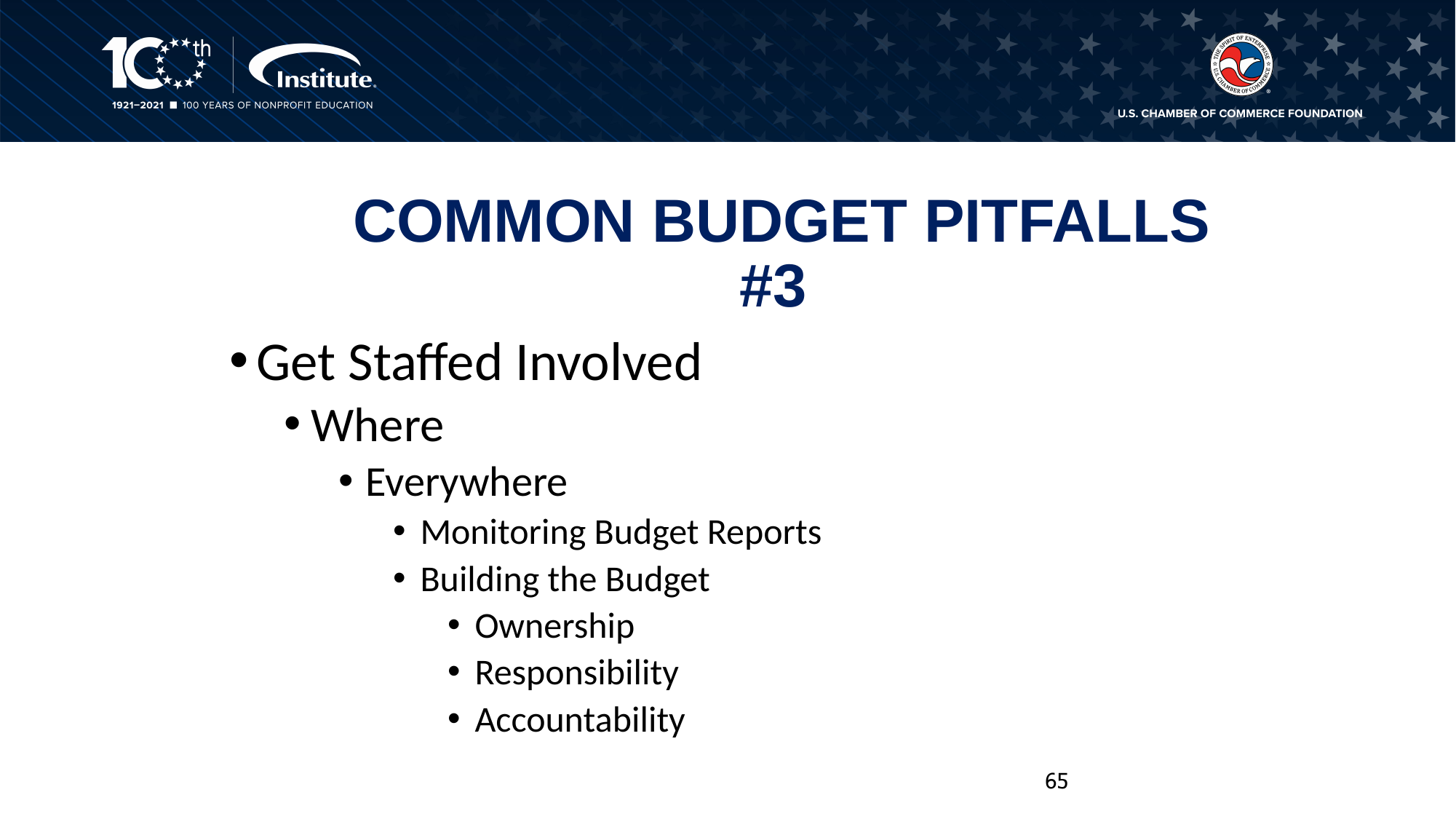

# COMMON BUDGET PITFALLS #3
Get Staffed Involved
Where
Everywhere
Monitoring Budget Reports
Building the Budget
Ownership
Responsibility
Accountability
65